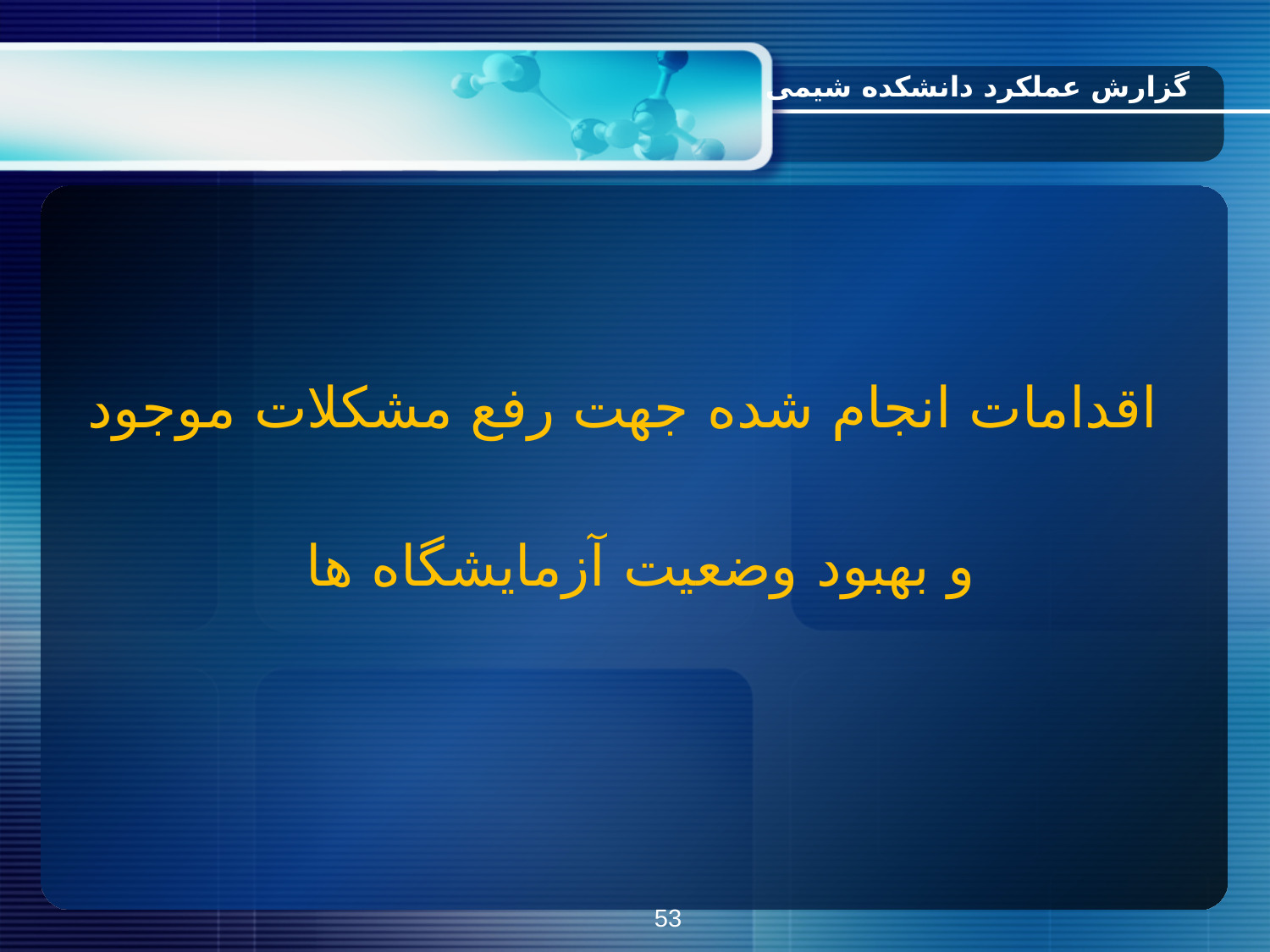

گزارش عملکرد دانشکده شیمی

اقدامات انجام شده جهت رفع مشکلات موجود

  و بهبود وضعیت آزمایشگاه ها
53